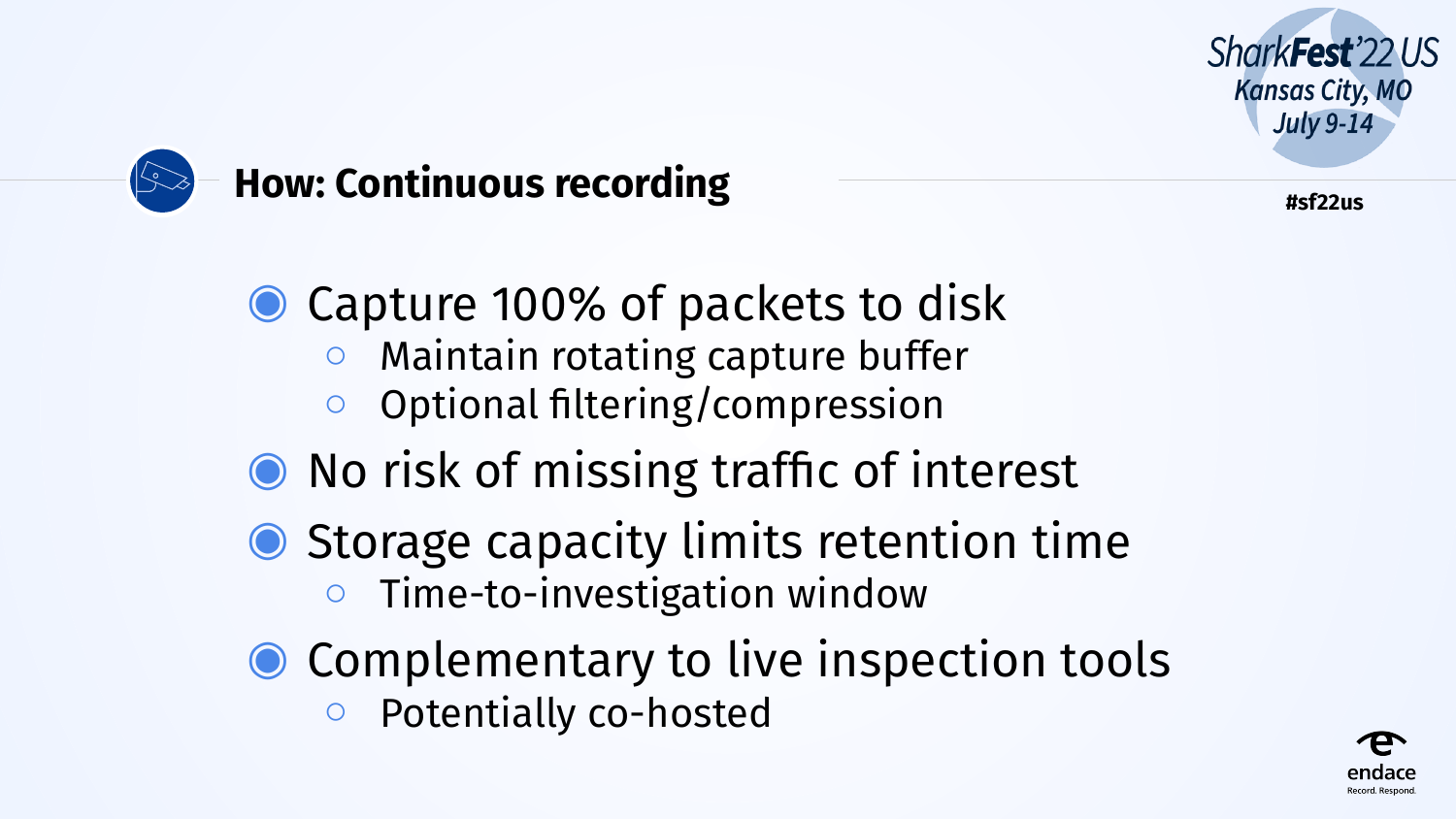

# How: Continuous recording

Capture 100% of packets to disk
Maintain rotating capture buffer
Optional filtering/compression
No risk of missing traffic of interest
Storage capacity limits retention time
Time-to-investigation window
Complementary to live inspection tools
Potentially co-hosted